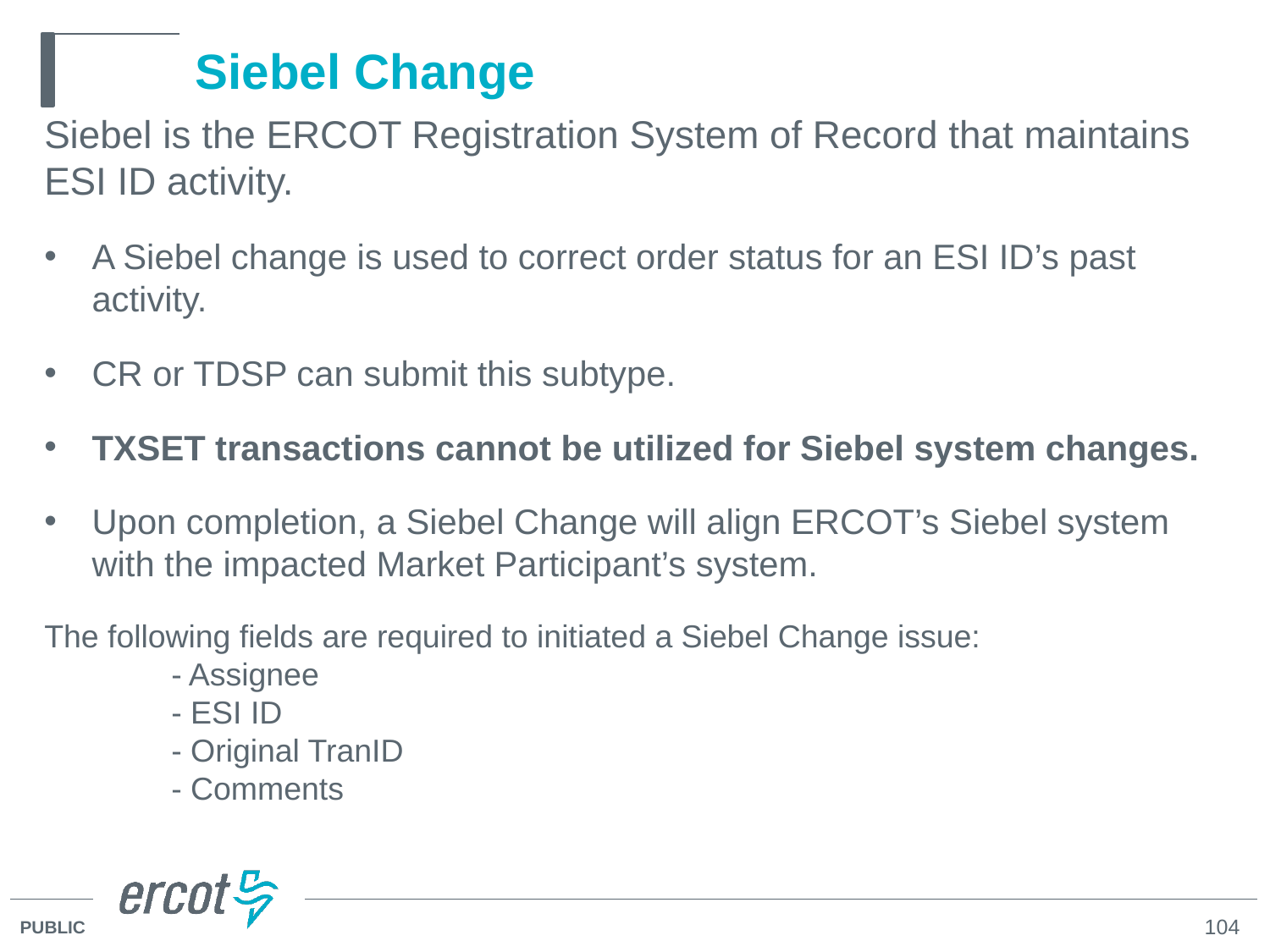

# Siebel Change
Siebel is the ERCOT Registration System of Record that maintains ESI ID activity.
A Siebel change is used to correct order status for an ESI ID’s past activity.
CR or TDSP can submit this subtype.
TXSET transactions cannot be utilized for Siebel system changes.
Upon completion, a Siebel Change will align ERCOT’s Siebel system with the impacted Market Participant’s system.
The following fields are required to initiated a Siebel Change issue:
	- Assignee
	- ESI ID
	- Original TranID
	- Comments

104